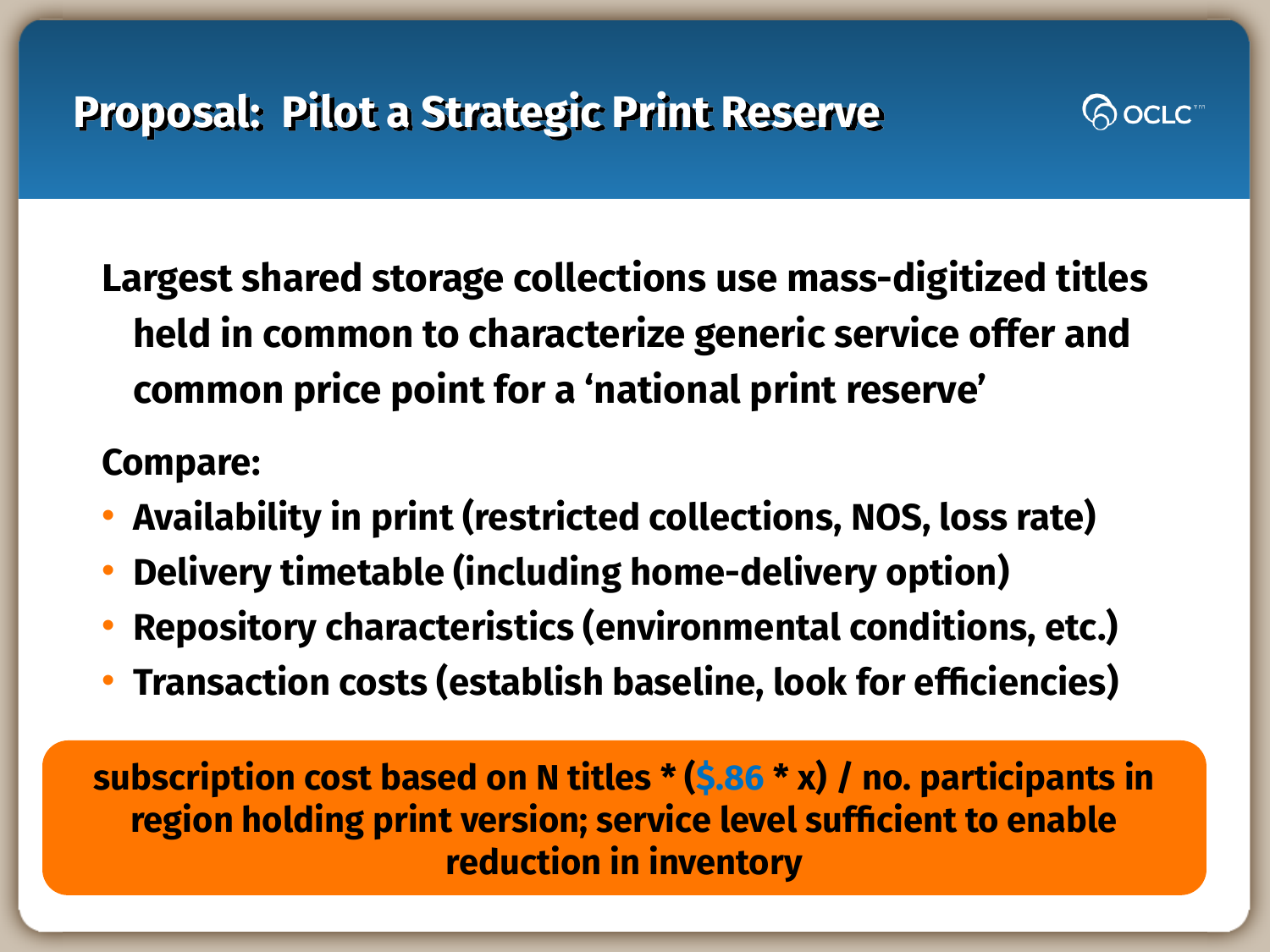

# Proposal:  Pilot a Strategic Print Reserve
Largest shared storage collections use mass-digitized titles held in common to characterize generic service offer and common price point for a ‘national print reserve’
Compare:
Availability in print (restricted collections, NOS, loss rate)
Delivery timetable (including home-delivery option)
Repository characteristics (environmental conditions, etc.)
Transaction costs (establish baseline, look for efficiencies)

subscription cost based on N titles * ($.86 * x) / no. participants in region holding print version; service level sufficient to enable reduction in inventory